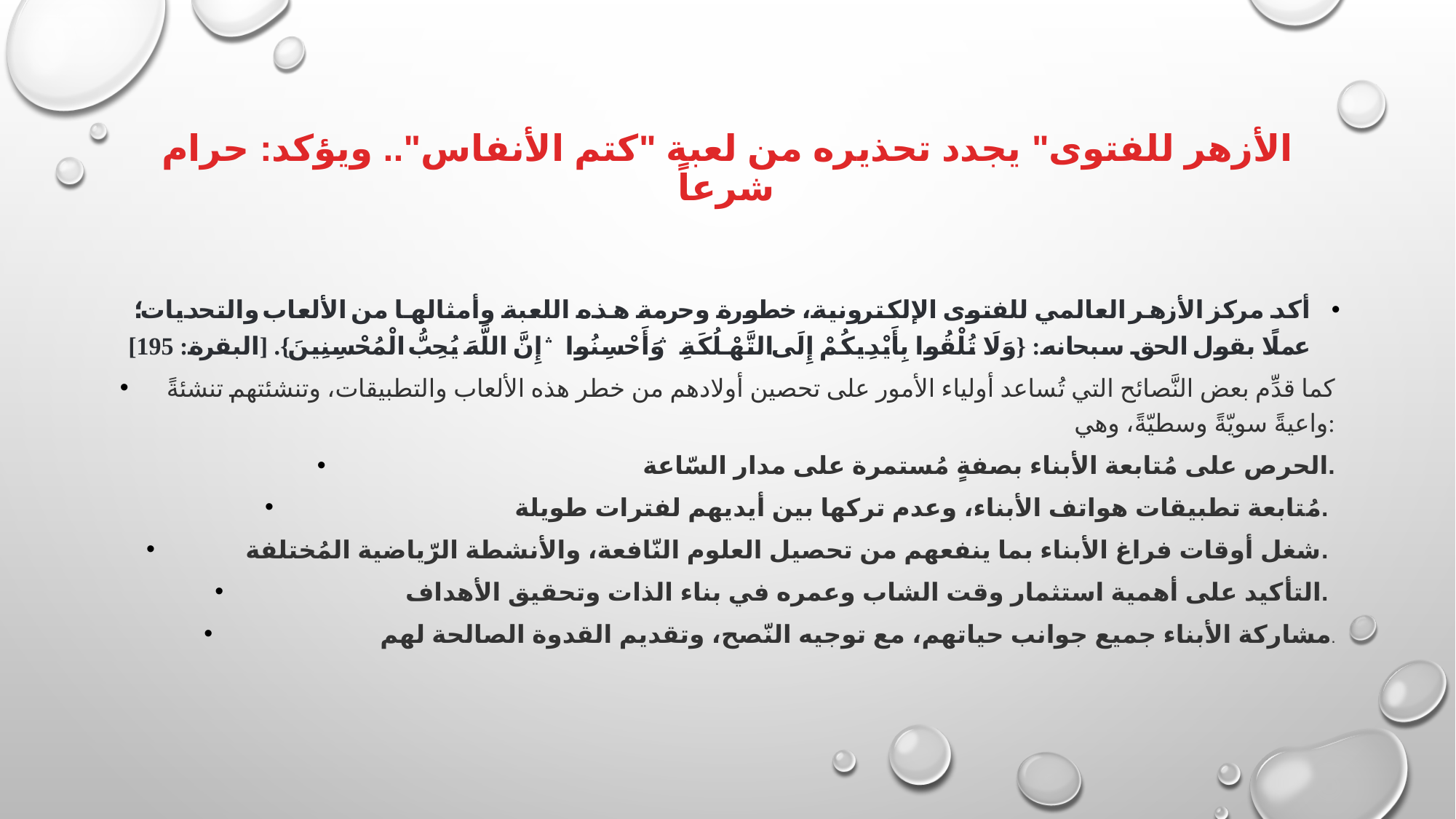

# الأزهر للفتوى" يجدد تحذيره من لعبة "كتم الأنفاس".. ويؤكد: حرام شرعاً
أكد مركز الأزهر العالمي للفتوى الإلكترونية، خطورة وحرمة هذه اللعبة وأمثالها من الألعاب والتحديات؛ عملًا بقول الحق سبحانه: {وَلَا تُلْقُوا بِأَيْدِيكُمْ إِلَى التَّهْلُكَةِ ۛ وَأَحْسِنُوا ۛ إِنَّ اللَّهَ يُحِبُّ الْمُحْسِنِينَ}. [البقرة: 195]
كما قدِّم بعض النَّصائح التي تُساعد أولياء الأمور على تحصين أولادهم من خطر هذه الألعاب والتطبيقات، وتنشئتهم تنشئةً واعيةً سويّةً وسطيّةً، وهي:
 الحرص على مُتابعة الأبناء بصفةٍ مُستمرة على مدار السّاعة.
مُتابعة تطبيقات هواتف الأبناء، وعدم تركها بين أيديهم لفترات طويلة.
 شغل أوقات فراغ الأبناء بما ينفعهم من تحصيل العلوم النّافعة، والأنشطة الرّياضية المُختلفة.
 التأكيد على أهمية استثمار وقت الشاب وعمره في بناء الذات وتحقيق الأهداف.
 مشاركة الأبناء جميع جوانب حياتهم، مع توجيه النّصح، وتقديم القدوة الصالحة لهم.